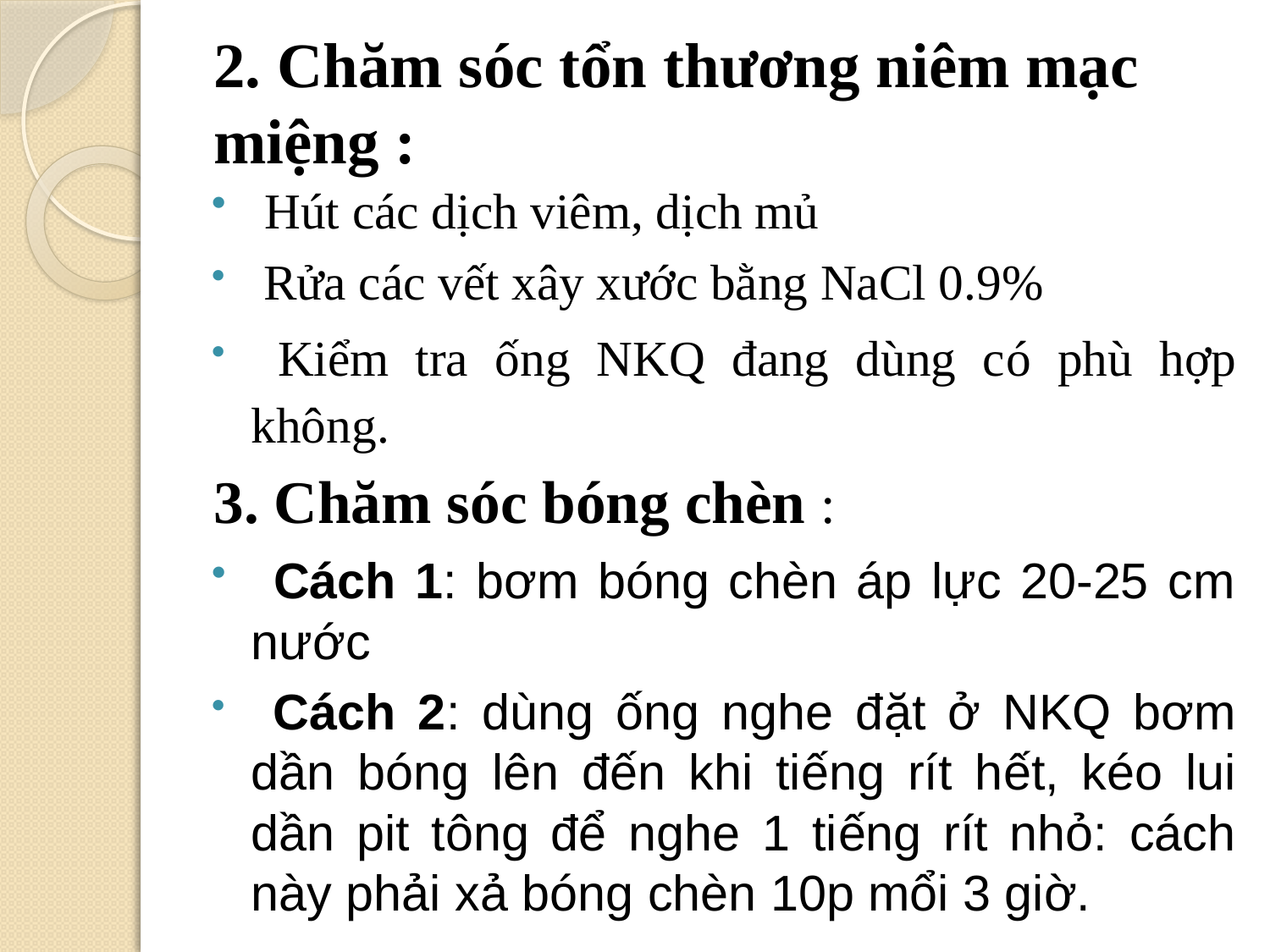

# 2. Chăm sóc tổn thương niêm mạc miệng :
 Hút các dịch viêm, dịch mủ
 Rửa các vết xây xước bằng NaCl 0.9%
 Kiểm tra ống NKQ đang dùng có phù hợp không.
3. Chăm sóc bóng chèn :
 Cách 1: bơm bóng chèn áp lực 20-25 cm nước
 Cách 2: dùng ống nghe đặt ở NKQ bơm dần bóng lên đến khi tiếng rít hết, kéo lui dần pit tông để nghe 1 tiếng rít nhỏ: cách này phải xả bóng chèn 10p mổi 3 giờ.